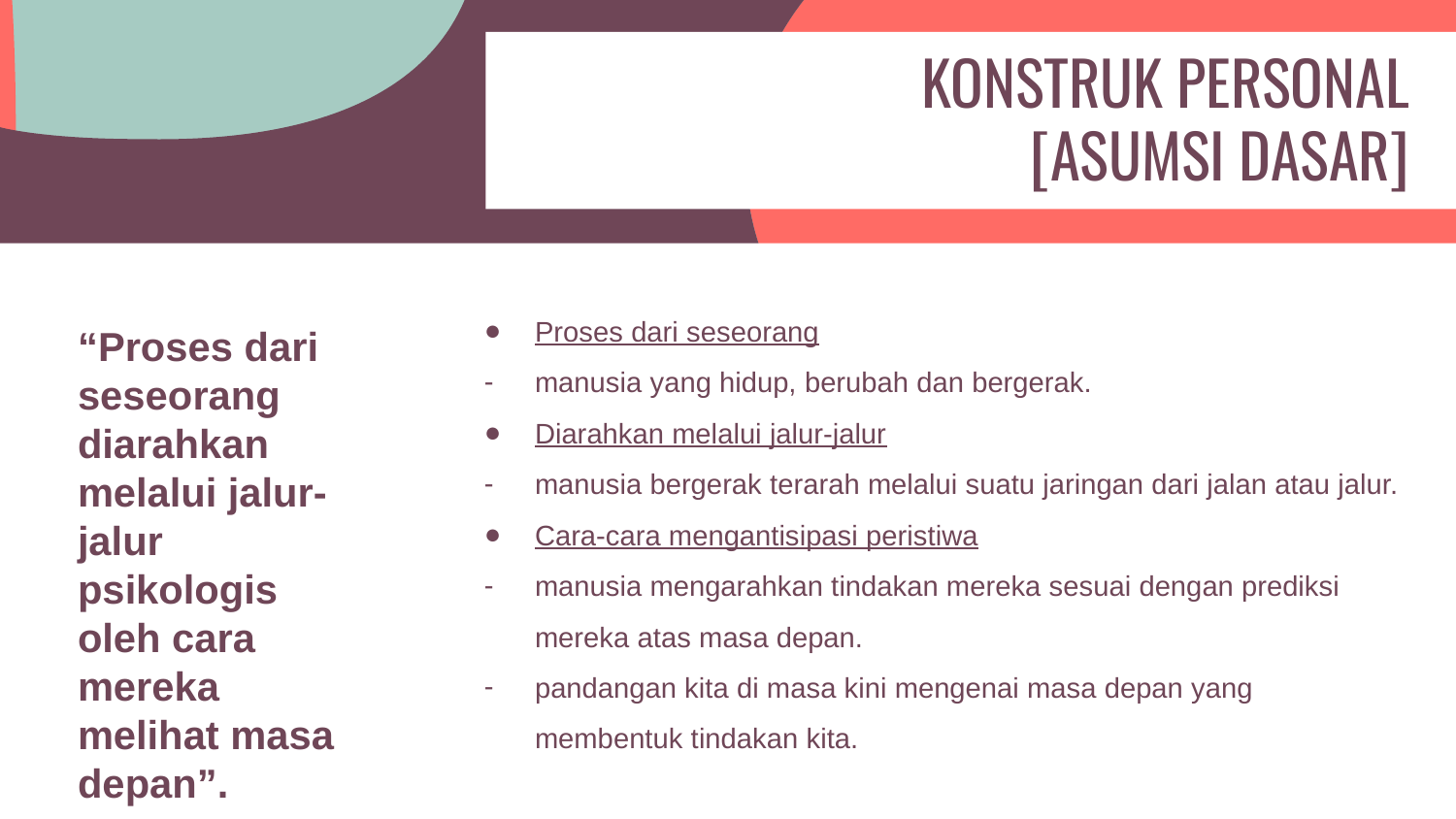

KONSTRUK PERSONAL [ASUMSI DASAR]

Proses dari seseorang
manusia yang hidup, berubah dan bergerak.
Diarahkan melalui jalur-jalur
manusia bergerak terarah melalui suatu jaringan dari jalan atau jalur.
Cara-cara mengantisipasi peristiwa
manusia mengarahkan tindakan mereka sesuai dengan prediksi mereka atas masa depan.
pandangan kita di masa kini mengenai masa depan yang membentuk tindakan kita.

“Proses dari seseorang diarahkan melalui jalur-jalur psikologis oleh cara mereka melihat masa depan”.